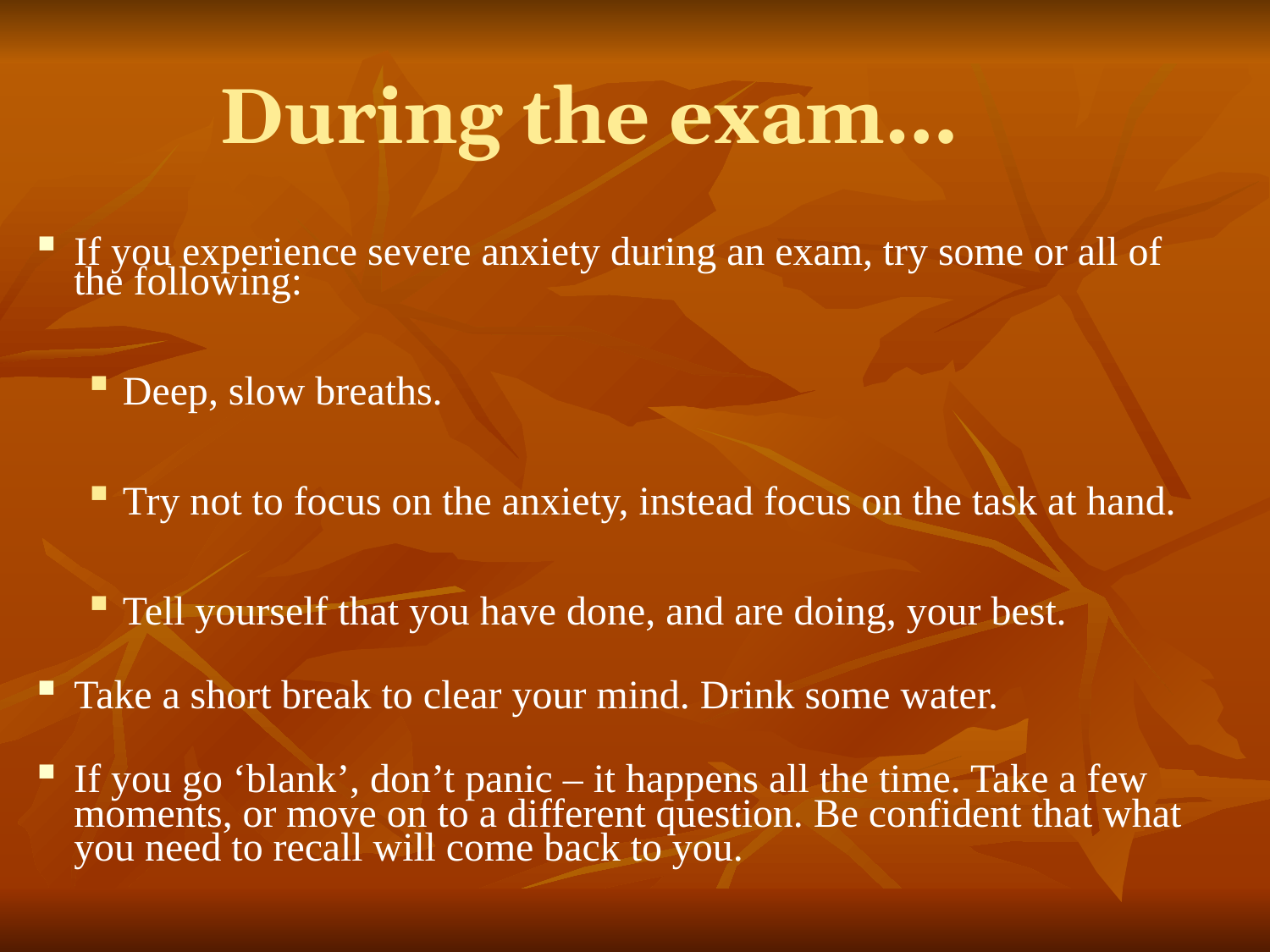

During the exam…
If you experience severe anxiety during an exam, try some or all of the following:

Deep, slow breaths.

Try not to focus on the anxiety, instead focus on the task at hand.

Tell yourself that you have done, and are doing, your best.

Take a short break to clear your mind. Drink some water.

If you go ‘blank’, don’t panic – it happens all the time. Take a few moments, or move on to a different question. Be confident that what you need to recall will come back to you.